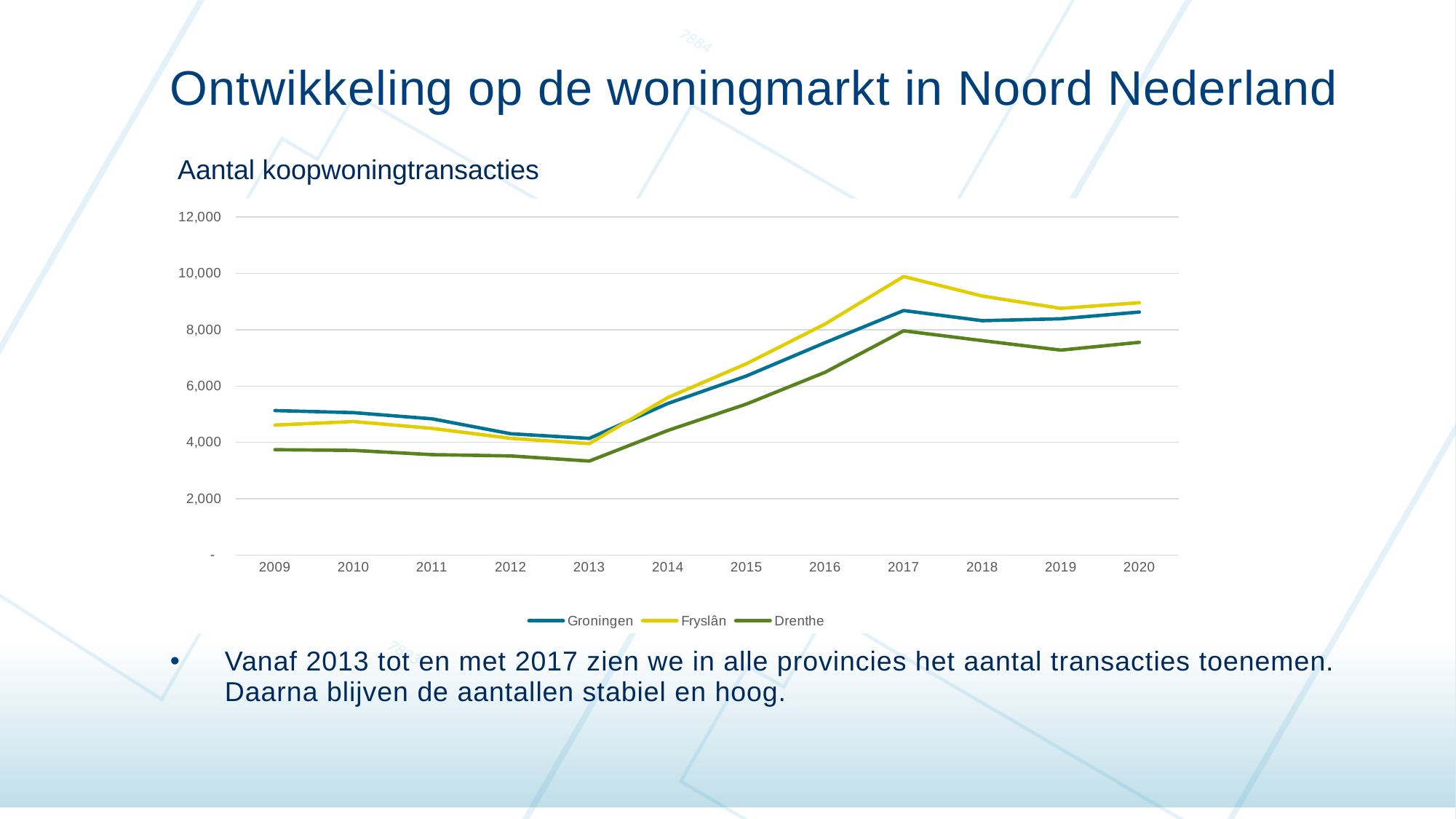

Ontwikkeling op de woningmarkt in Noord Nederland
Aantal koopwoningtransacties

### Chart

| Category | Groningen | Fryslân | Drenthe |
|---|---|---|---|
| 2009 | 5129.0 | 4614.0 | 3740.0 |
| 2010 | 5056.0 | 4739.0 | 3715.0 |
| 2011 | 4836.0 | 4496.0 | 3565.0 |
| 2012 | 4306.0 | 4142.0 | 3518.0 |
| 2013 | 4140.0 | 3955.0 | 3337.0 |
| 2014 | 5382.0 | 5591.0 | 4424.0 |
| 2015 | 6357.0 | 6793.0 | 5361.0 |
| 2016 | 7538.0 | 8201.0 | 6487.0 |
| 2017 | 8680.0 | 9887.0 | 7959.0 |
| 2018 | 8320.0 | 9195.0 | 7612.0 |
| 2019 | 8387.0 | 8756.0 | 7275.0 |
| 2020 | 8626.0 | 8957.0 | 7552.0 |
#
Vanaf 2013 tot en met 2017 zien we in alle provincies het aantal transacties toenemen. Daarna blijven de aantallen stabiel en hoog.